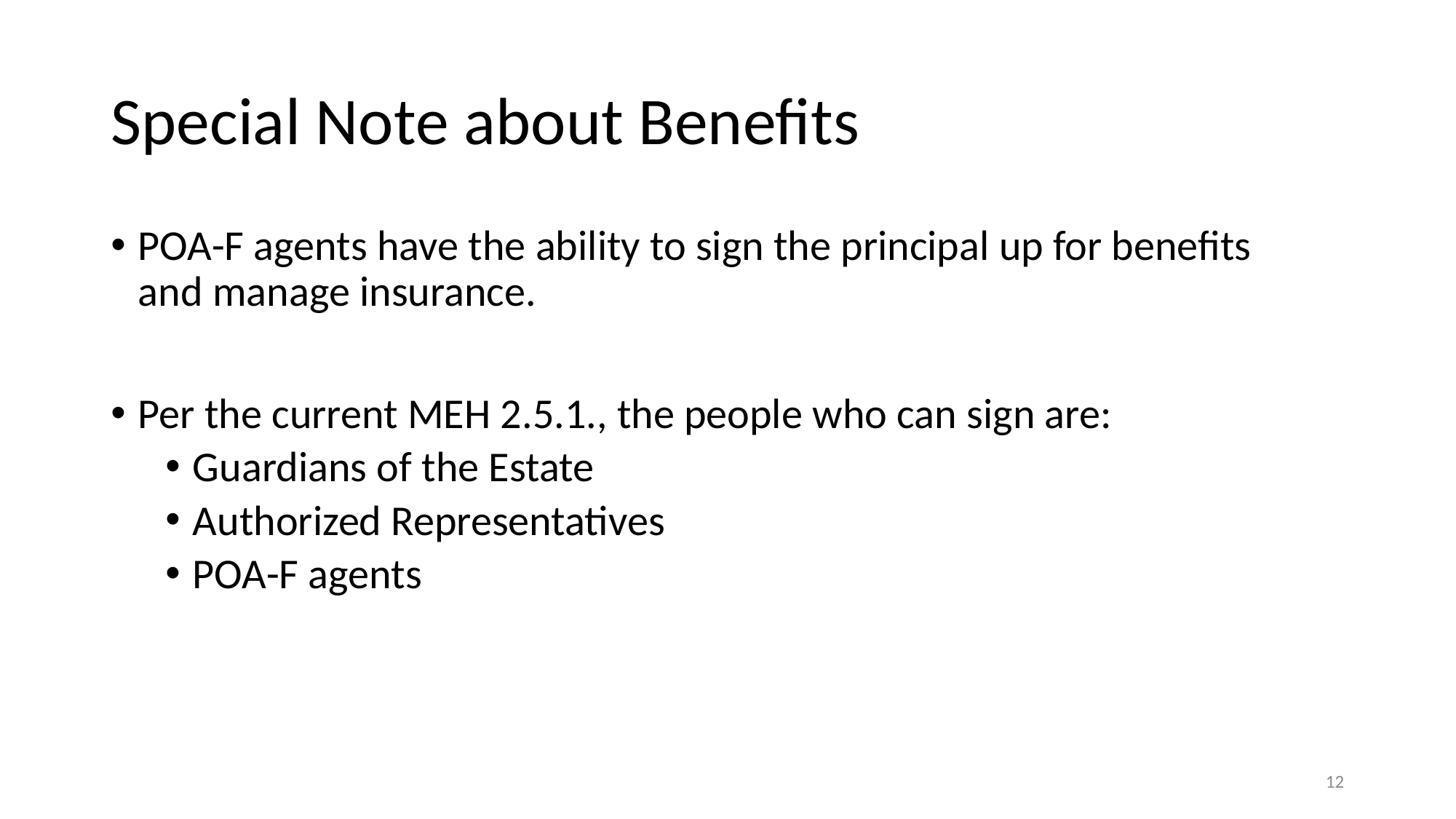

# Special Note about Benefits
POA-F agents have the ability to sign the principal up for benefits and manage insurance.

Per the current MEH 2.5.1., the people who can sign are:
Guardians of the Estate
Authorized Representatives
POA-F agents

12